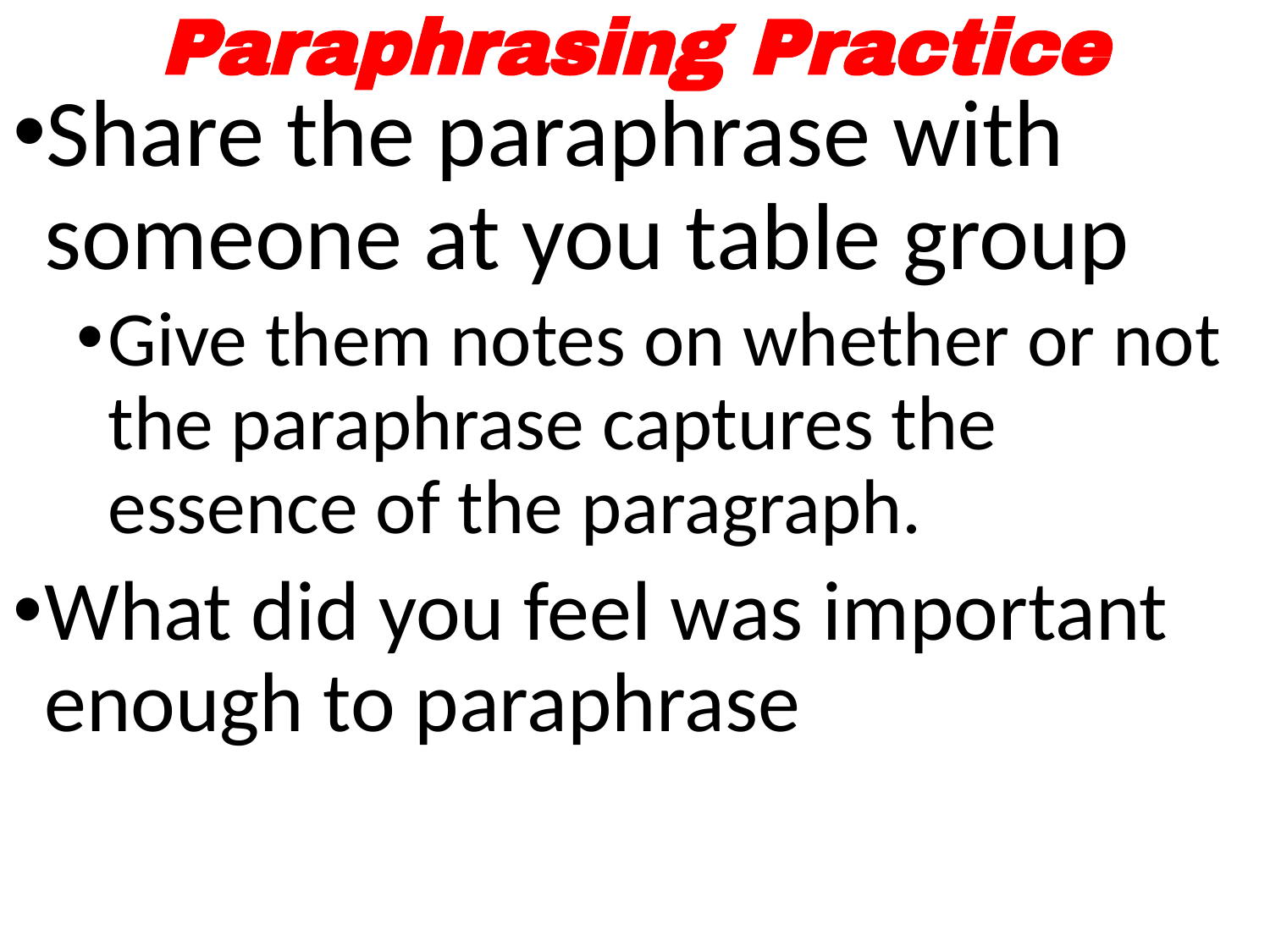

# Paraphrasing Practice
Share the paraphrase with someone at you table group
Give them notes on whether or not the paraphrase captures the essence of the paragraph.
What did you feel was important enough to paraphrase